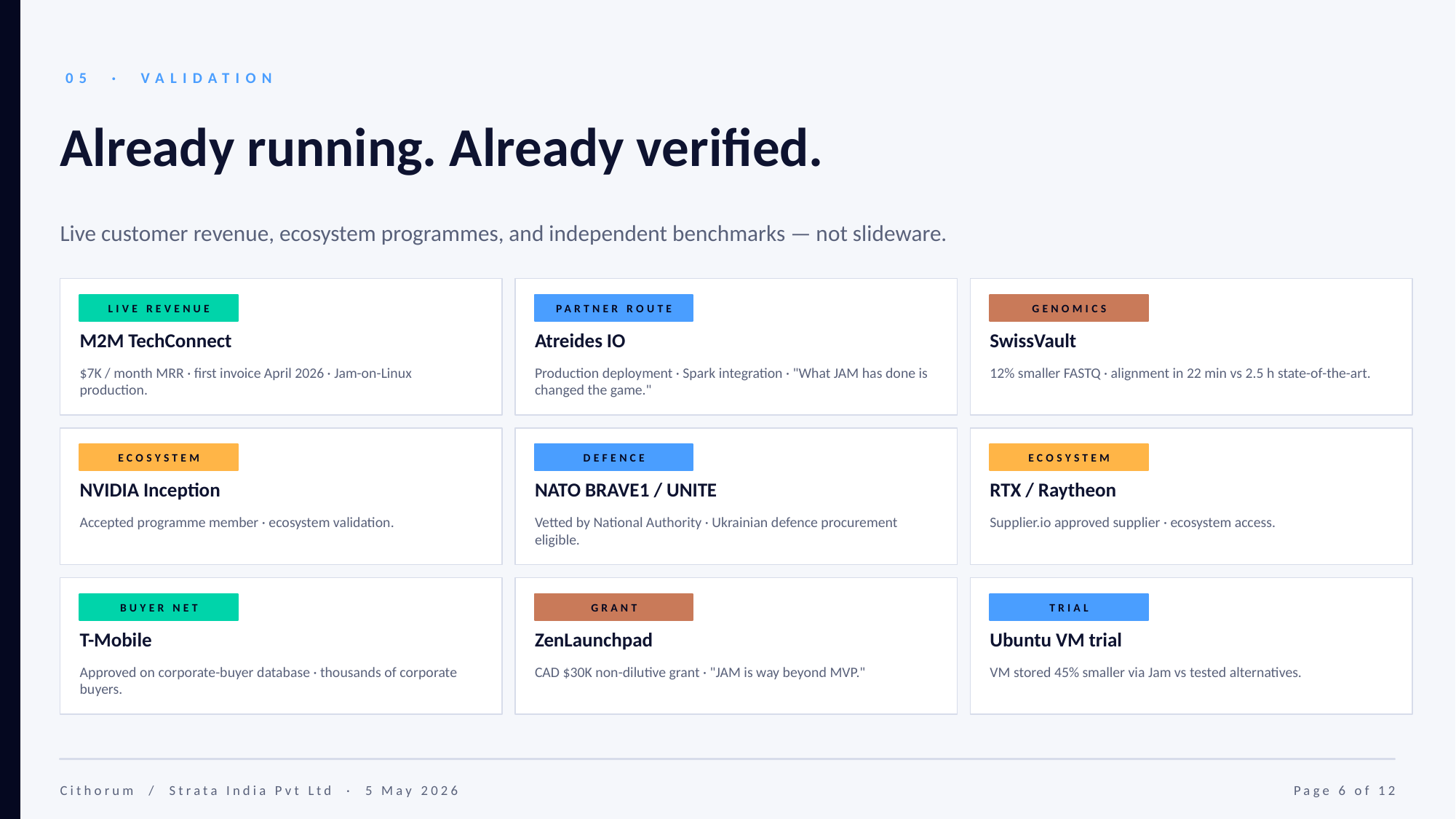

05  ·  VALIDATION
Already running. Already verified.
Live customer revenue, ecosystem programmes, and independent benchmarks — not slideware.

LIVE REVENUE

PARTNER ROUTE

GENOMICS
M2M TechConnect
Atreides IO
SwissVault
$7K / month MRR · first invoice April 2026 · Jam-on-Linux production.
Production deployment · Spark integration · "What JAM has done is changed the game."
12% smaller FASTQ · alignment in 22 min vs 2.5 h state-of-the-art.

ECOSYSTEM

DEFENCE

ECOSYSTEM
NVIDIA Inception
NATO BRAVE1 / UNITE
RTX / Raytheon
Accepted programme member · ecosystem validation.
Vetted by National Authority · Ukrainian defence procurement eligible.
Supplier.io approved supplier · ecosystem access.

BUYER NET

GRANT

TRIAL
T-Mobile
ZenLaunchpad
Ubuntu VM trial
Approved on corporate-buyer database · thousands of corporate buyers.
CAD $30K non-dilutive grant · "JAM is way beyond MVP."
VM stored 45% smaller via Jam vs tested alternatives.

Cithorum  /  Strata India Pvt Ltd  ·  5 May 2026
Page 6 of 12